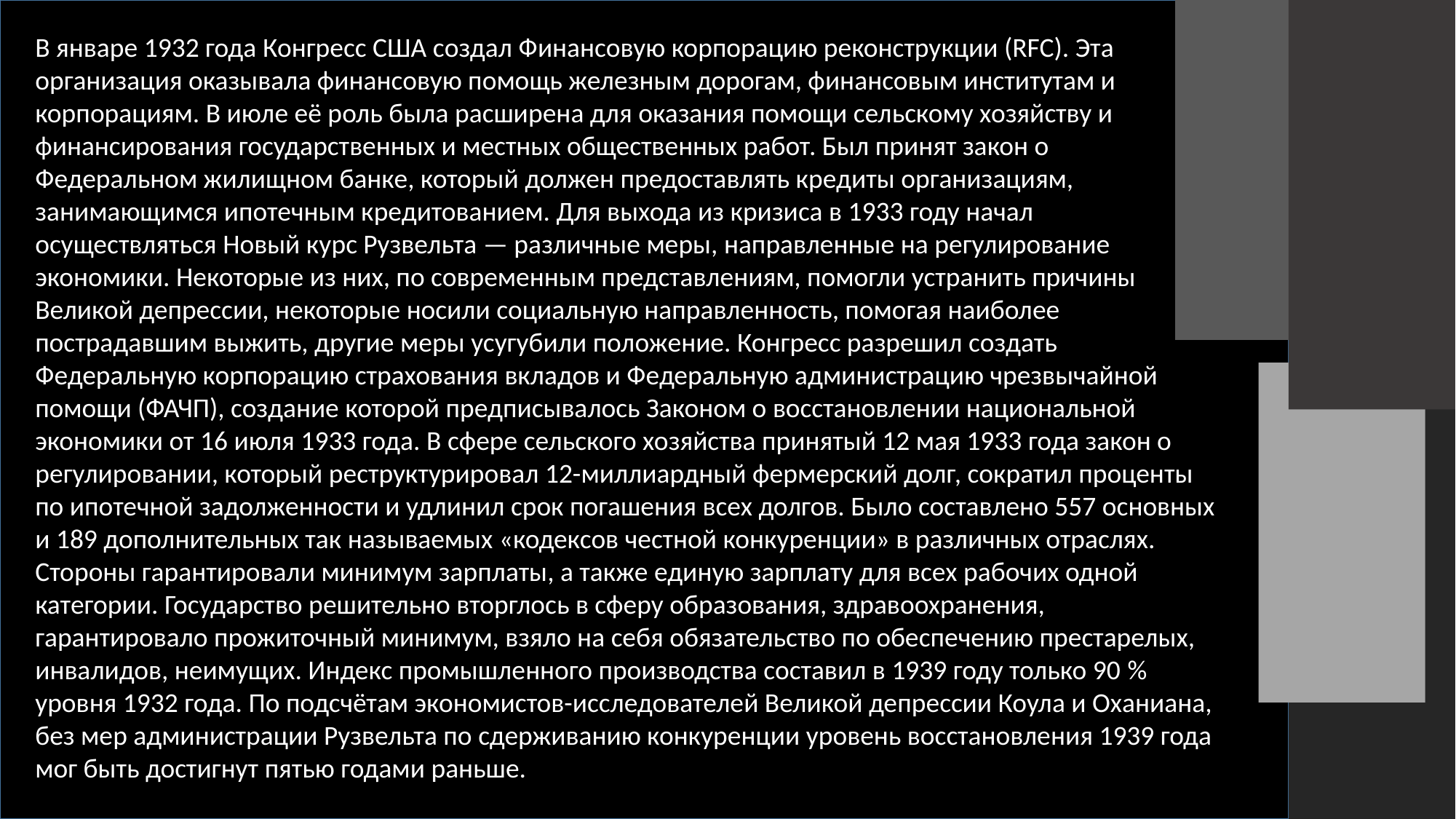

В январе 1932 года Конгресс США создал Финансовую корпорацию реконструкции (RFC). Эта организация оказывала финансовую помощь железным дорогам, финансовым институтам и корпорациям. В июле её роль была расширена для оказания помощи сельскому хозяйству и финансирования государственных и местных общественных работ. Был принят закон о Федеральном жилищном банке, который должен предоставлять кредиты организациям, занимающимся ипотечным кредитованием. Для выхода из кризиса в 1933 году начал осуществляться Новый курс Рузвельта — различные меры, направленные на регулирование экономики. Некоторые из них, по современным представлениям, помогли устранить причины Великой депрессии, некоторые носили социальную направленность, помогая наиболее пострадавшим выжить, другие меры усугубили положение. Конгресс разрешил создать Федеральную корпорацию страхования вкладов и Федеральную администрацию чрезвычайной помощи (ФАЧП), создание которой предписывалось Законом о восстановлении национальной экономики от 16 июля 1933 года. В сфере сельского хозяйства принятый 12 мая 1933 года закон о регулировании, который реструктурировал 12-миллиардный фермерский долг, сократил проценты по ипотечной задолженности и удлинил срок погашения всех долгов. Было составлено 557 основных и 189 дополнительных так называемых «кодексов честной конкуренции» в различных отраслях. Стороны гарантировали минимум зарплаты, а также единую зарплату для всех рабочих одной категории. Государство решительно вторглось в сферу образования, здравоохранения, гарантировало прожиточный минимум, взяло на себя обязательство по обеспечению престарелых, инвалидов, неимущих. Индекс промышленного производства составил в 1939 году только 90 % уровня 1932 года. По подсчётам экономистов-исследователей Великой депрессии Коула и Оханиана, без мер администрации Рузвельта по сдерживанию конкуренции уровень восстановления 1939 года мог быть достигнут пятью годами раньше.